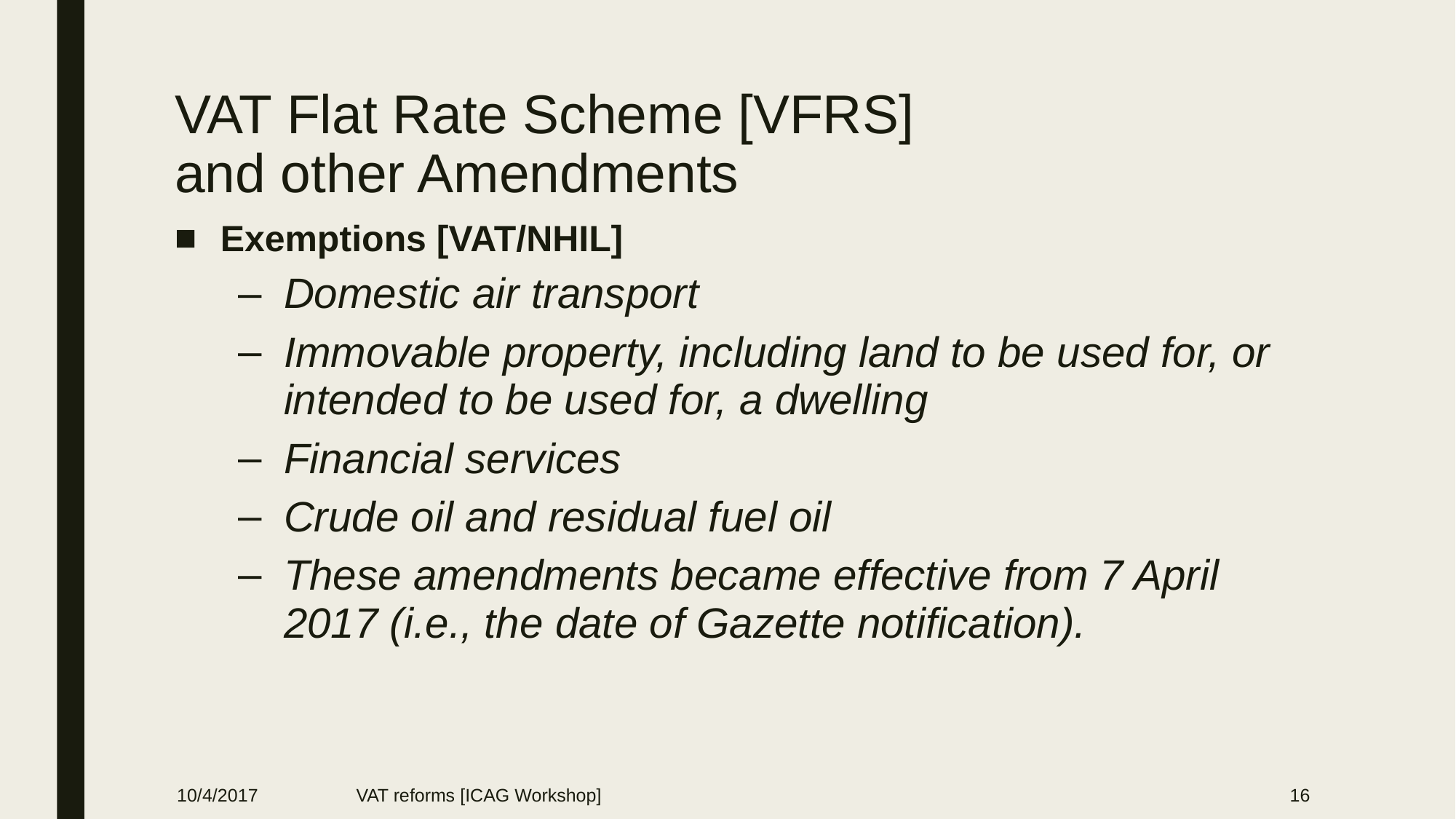

# VAT Flat Rate Scheme [VFRS] and other Amendments
Exemptions [VAT/NHIL]
Domestic air transport
Immovable property, including land to be used for, or intended to be used for, a dwelling
Financial services
Crude oil and residual fuel oil
These amendments became effective from 7 April 2017 (i.e., the date of Gazette notification).

10/4/2017
VAT reforms [ICAG Workshop]
16